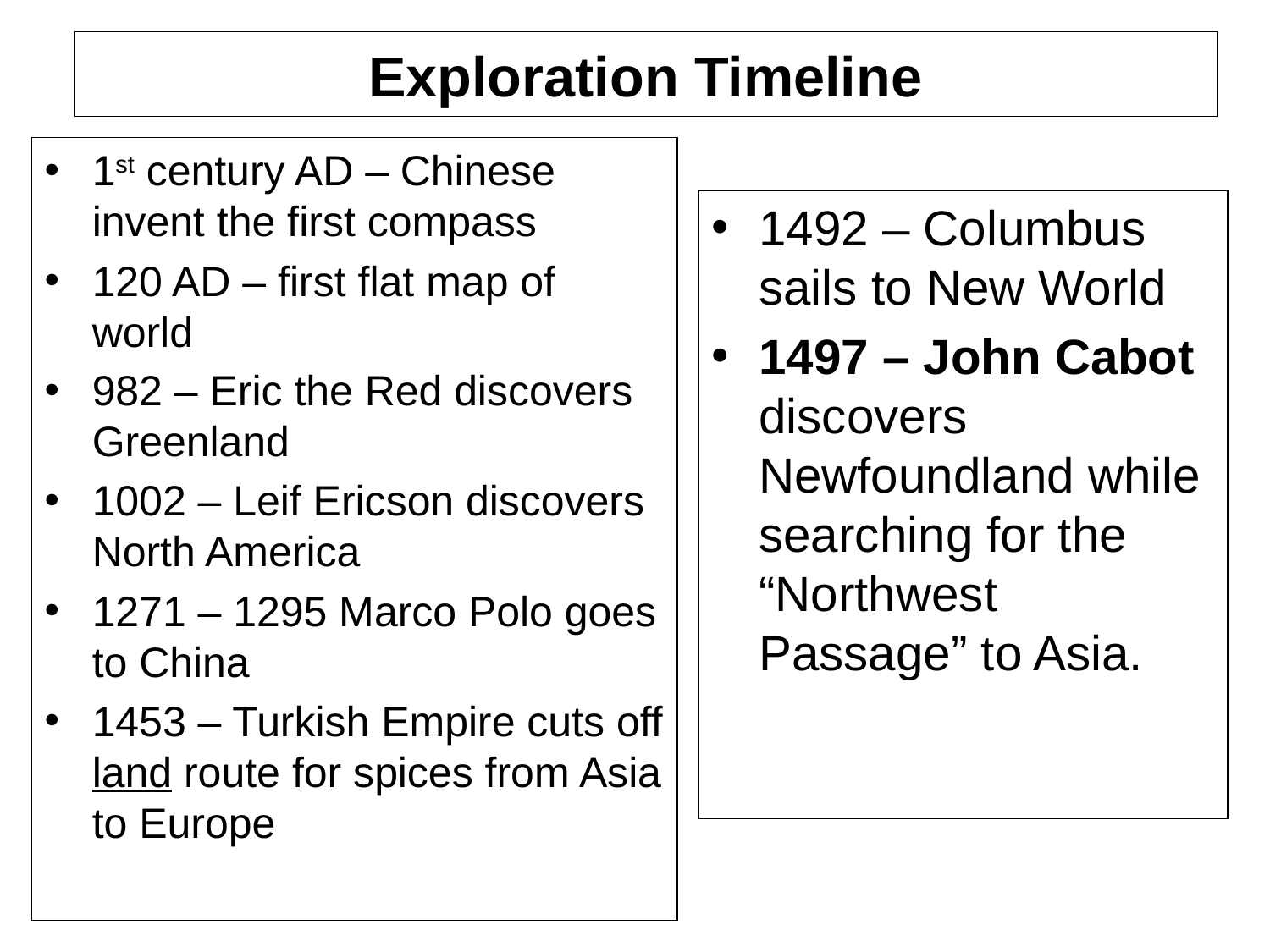

# Exploration Timeline
1st century AD – Chinese invent the first compass
120 AD – first flat map of world
982 – Eric the Red discovers Greenland
1002 – Leif Ericson discovers North America
1271 – 1295 Marco Polo goes to China
1453 – Turkish Empire cuts off land route for spices from Asia to Europe
1492 – Columbus sails to New World
1497 – John Cabot discovers Newfoundland while searching for the “Northwest Passage” to Asia.